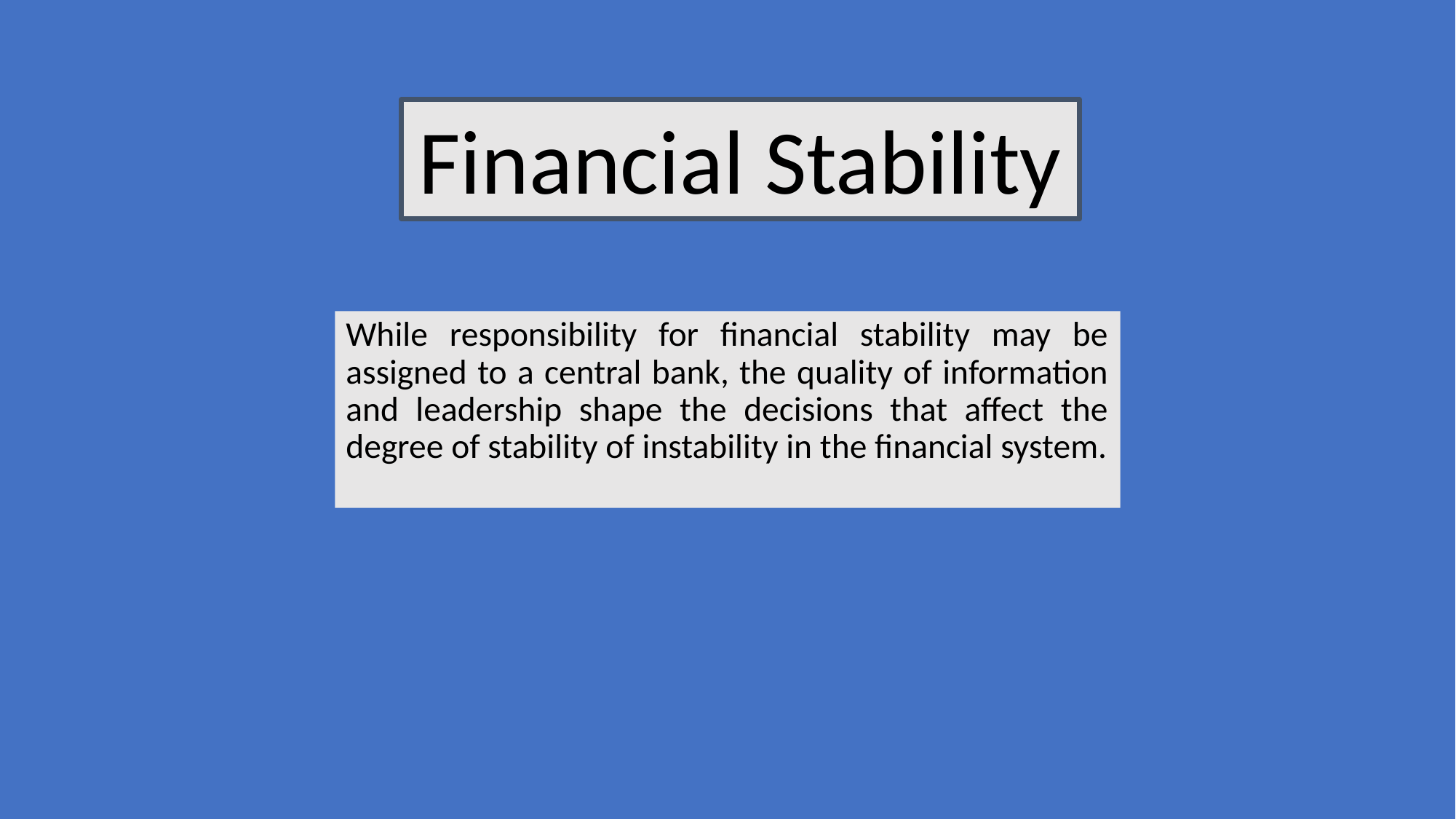

# Financial Stability
While responsibility for financial stability may be assigned to a central bank, the quality of information and leadership shape the decisions that affect the degree of stability of instability in the financial system.